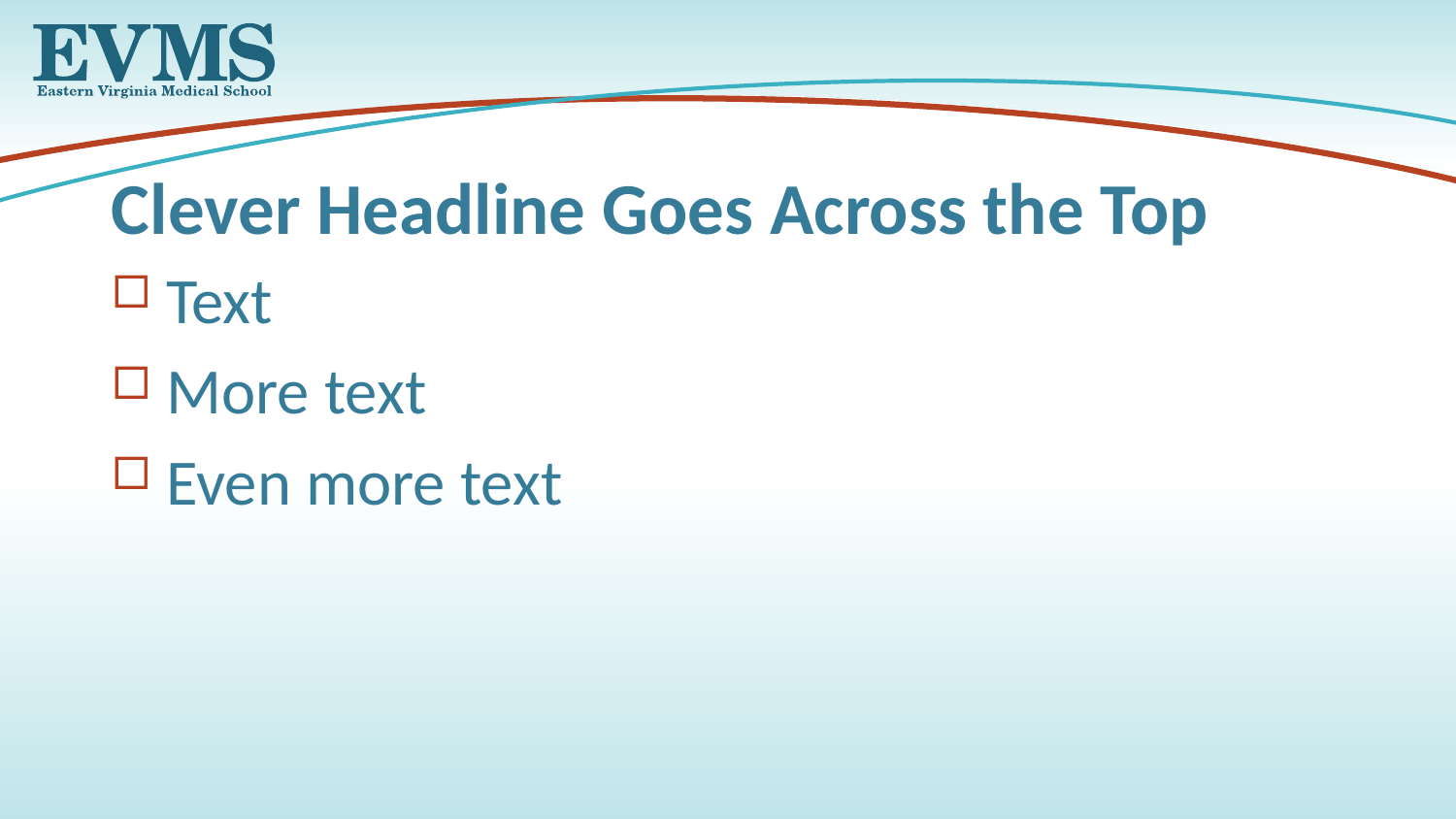

Clever Headline Goes Across the Top
Text
More text
Even more text